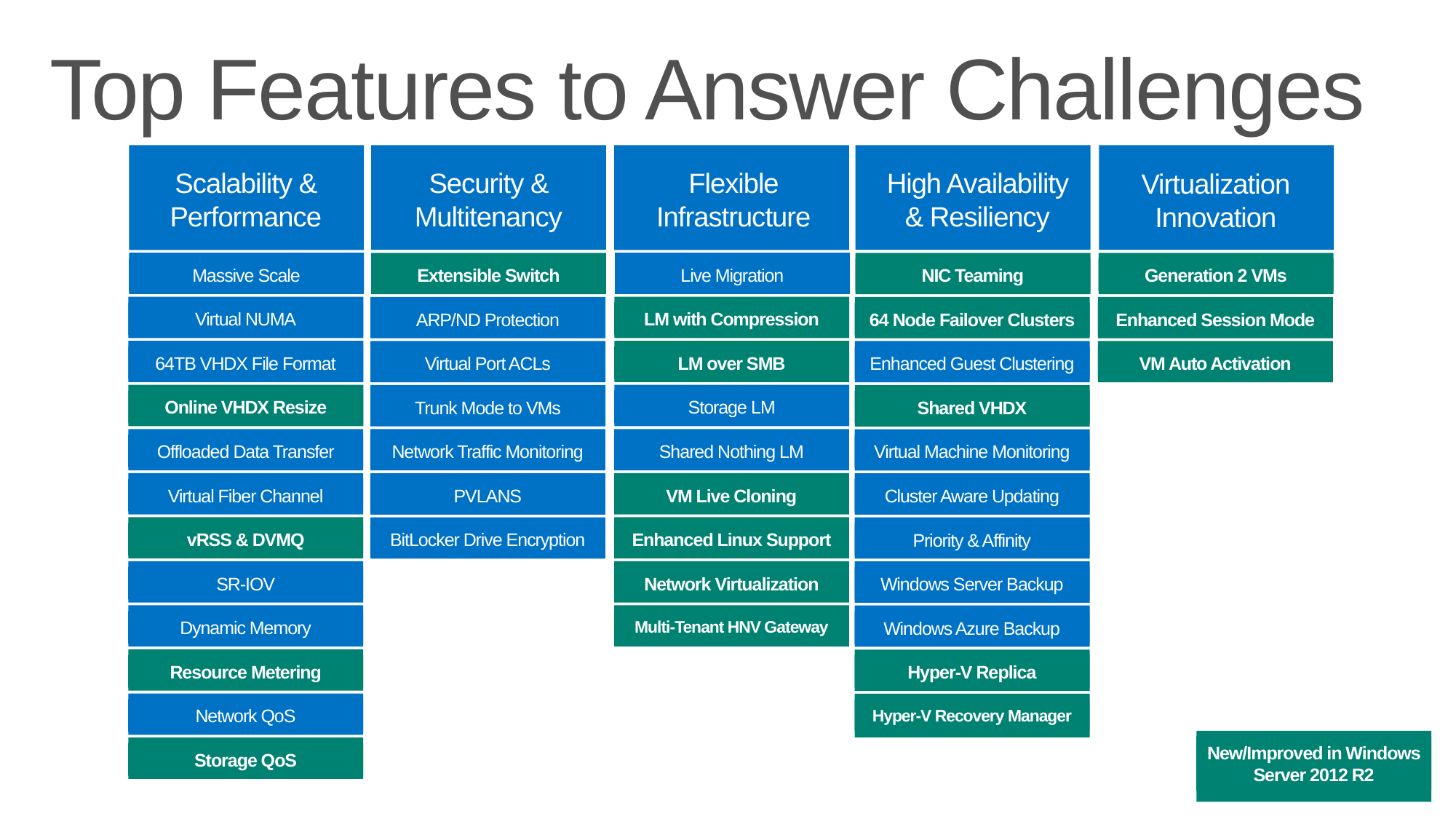

# Top Features to Answer Challenges

Security & Multitenancy

Flexible Infrastructure

High Availability & Resiliency

Virtualization
Innovation

Scalability & Performance

Massive Scale

Live Migration

Generation 2 VMs

Extensible Switch

NIC Teaming

Virtual NUMA

LM with Compression

Enhanced Session Mode

ARP/ND Protection

64 Node Failover Clusters

64TB VHDX File Format

LM over SMB

VM Auto Activation

Virtual Port ACLs

Enhanced Guest Clustering

Online VHDX Resize

Storage LM

Trunk Mode to VMs

Shared VHDX

Offloaded Data Transfer

Shared Nothing LM

Network Traffic Monitoring

Virtual Machine Monitoring

Virtual Fiber Channel

VM Live Cloning

PVLANS

Cluster Aware Updating

vRSS & DVMQ

Enhanced Linux Support

BitLocker Drive Encryption

Priority & Affinity

SR-IOV

Network Virtualization

Windows Server Backup

Dynamic Memory

Multi-Tenant HNV Gateway

Windows Azure Backup

Resource Metering

Hyper-V Replica

Network QoS

Hyper-V Recovery Manager

New/Improved in Windows Server 2012 R2

Storage QoS